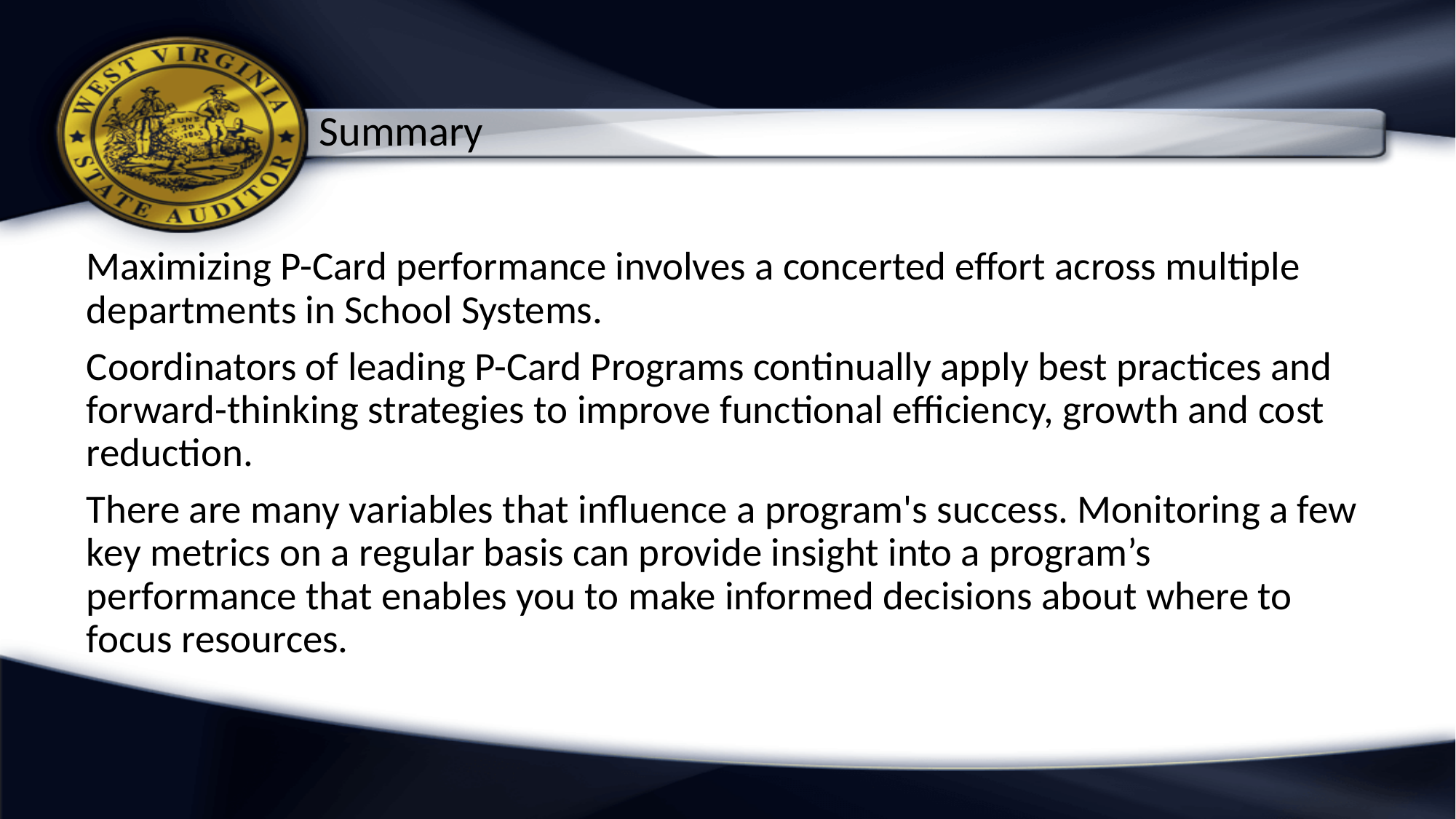

# Summary
Maximizing P-Card performance involves a concerted effort across multiple departments in School Systems.
Coordinators of leading P-Card Programs continually apply best practices and forward-thinking strategies to improve functional efficiency, growth and cost reduction.
There are many variables that influence a program's success. Monitoring a few key metrics on a regular basis can provide insight into a program’s performance that enables you to make informed decisions about where to focus resources.